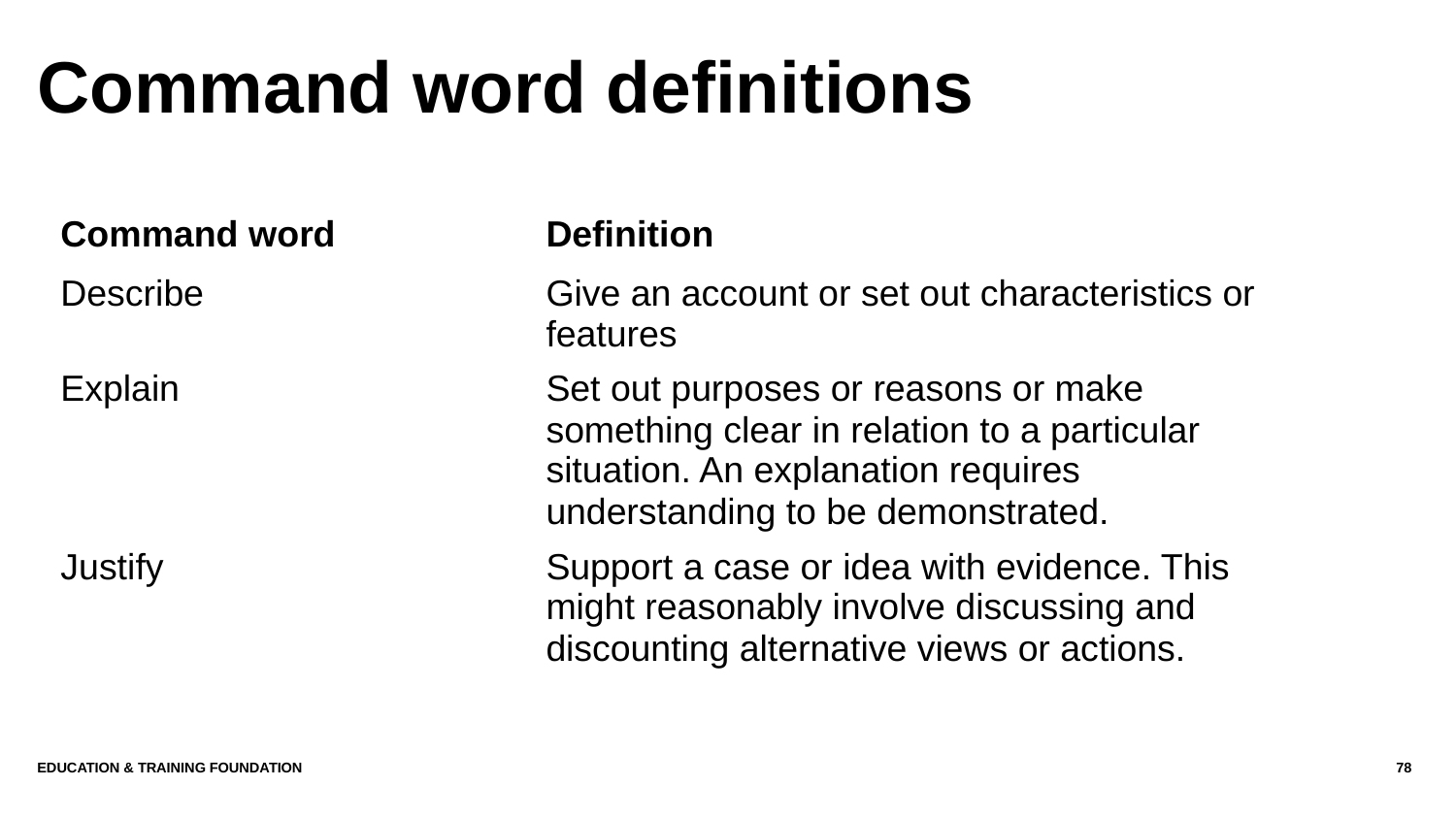

# Command word definitions
| Command word | Definition |
| --- | --- |
| Describe | Give an account or set out characteristics or features |
| Explain | Set out purposes or reasons or make something clear in relation to a particular situation. An explanation requires understanding to be demonstrated. |
| Justify | Support a case or idea with evidence. This might reasonably involve discussing and discounting alternative views or actions. |
Education & Training Foundation
78